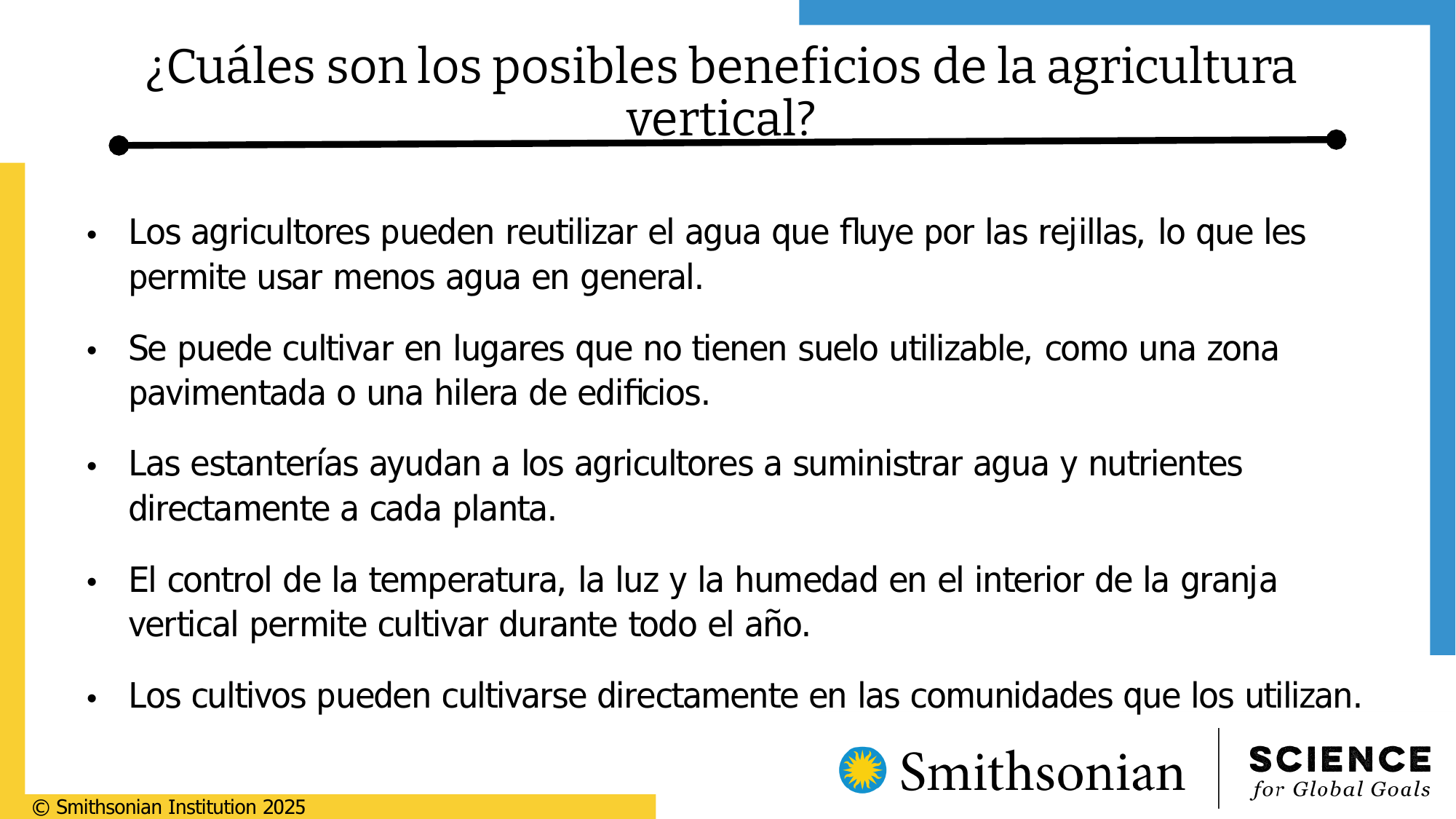

# ¿Cuáles son los posibles beneficios de la agricultura vertical?
Los agricultores pueden reutilizar el agua que fluye por las rejillas, lo que les permite usar menos agua en general.
Se puede cultivar en lugares que no tienen suelo utilizable, como una zona pavimentada o una hilera de edificios.
Las estanterías ayudan a los agricultores a suministrar agua y nutrientes directamente a cada planta.
El control de la temperatura, la luz y la humedad en el interior de la granja vertical permite cultivar durante todo el año.
Los cultivos pueden cultivarse directamente en las comunidades que los utilizan.